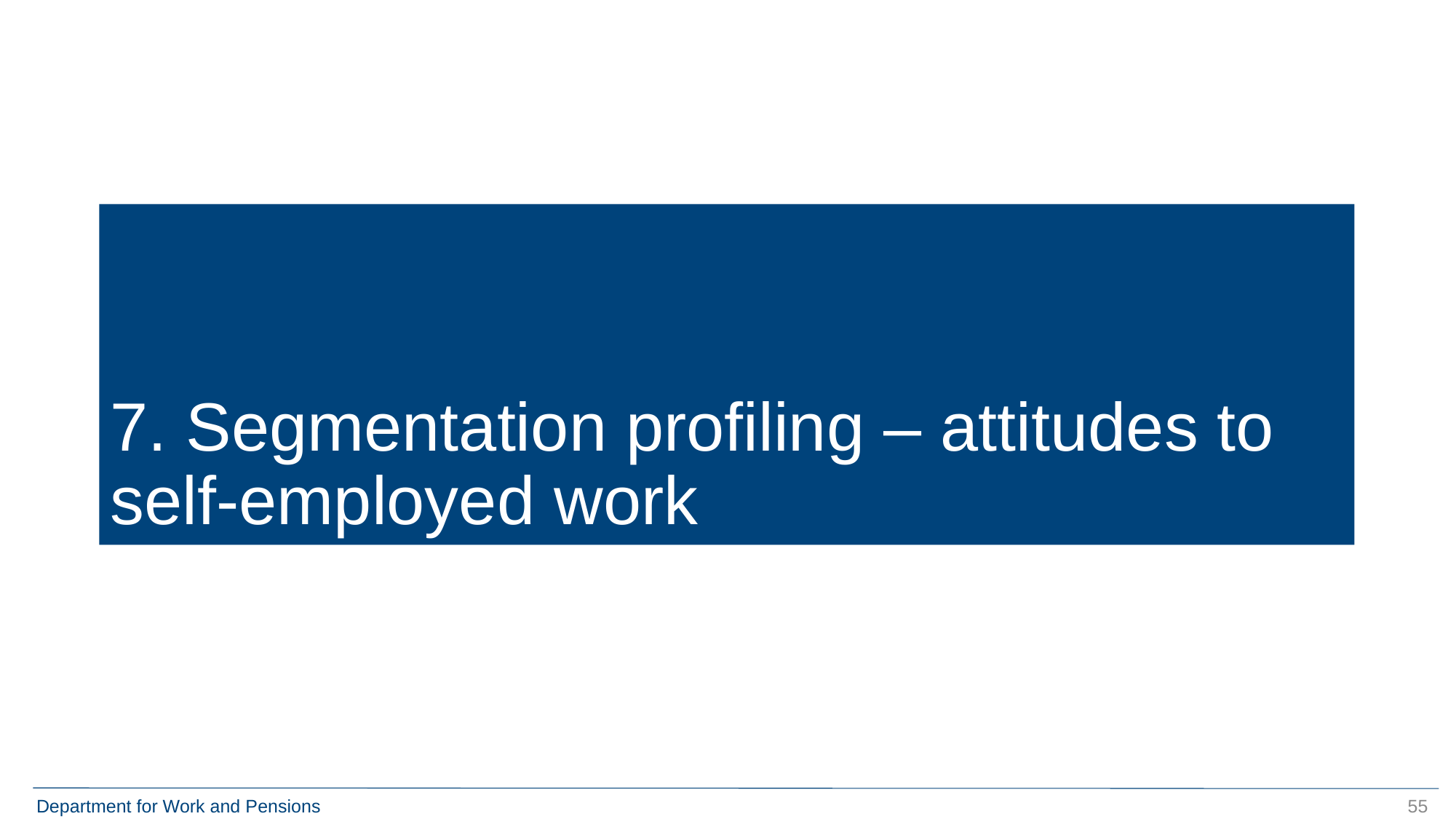

# 7. Segmentation profiling – attitudes to self-employed work